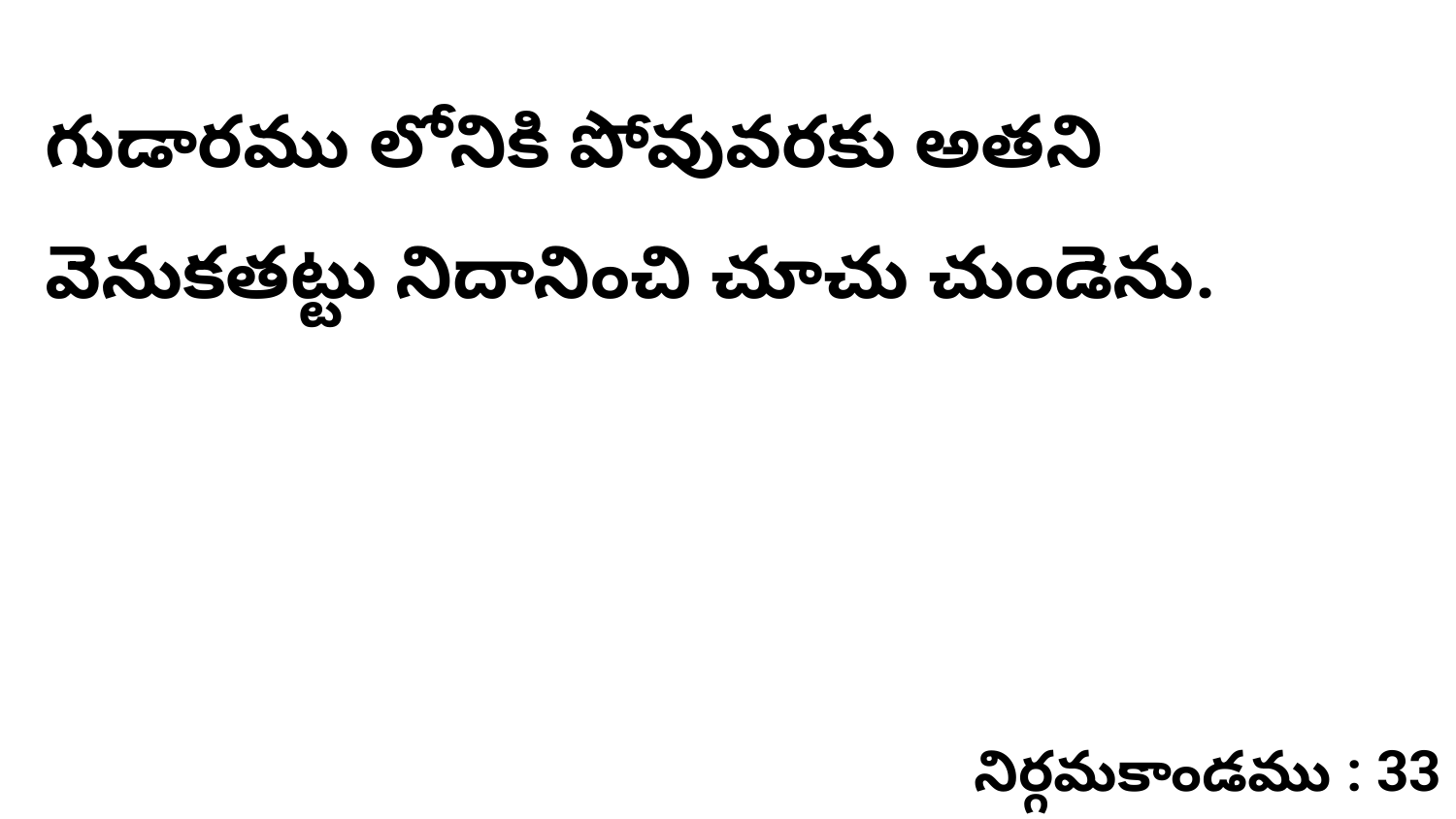

గుడారము లోనికి పోవువరకు అతని వెనుకతట్టు నిదానించి చూచు చుండెను.
నిర్గమకాండము : 33